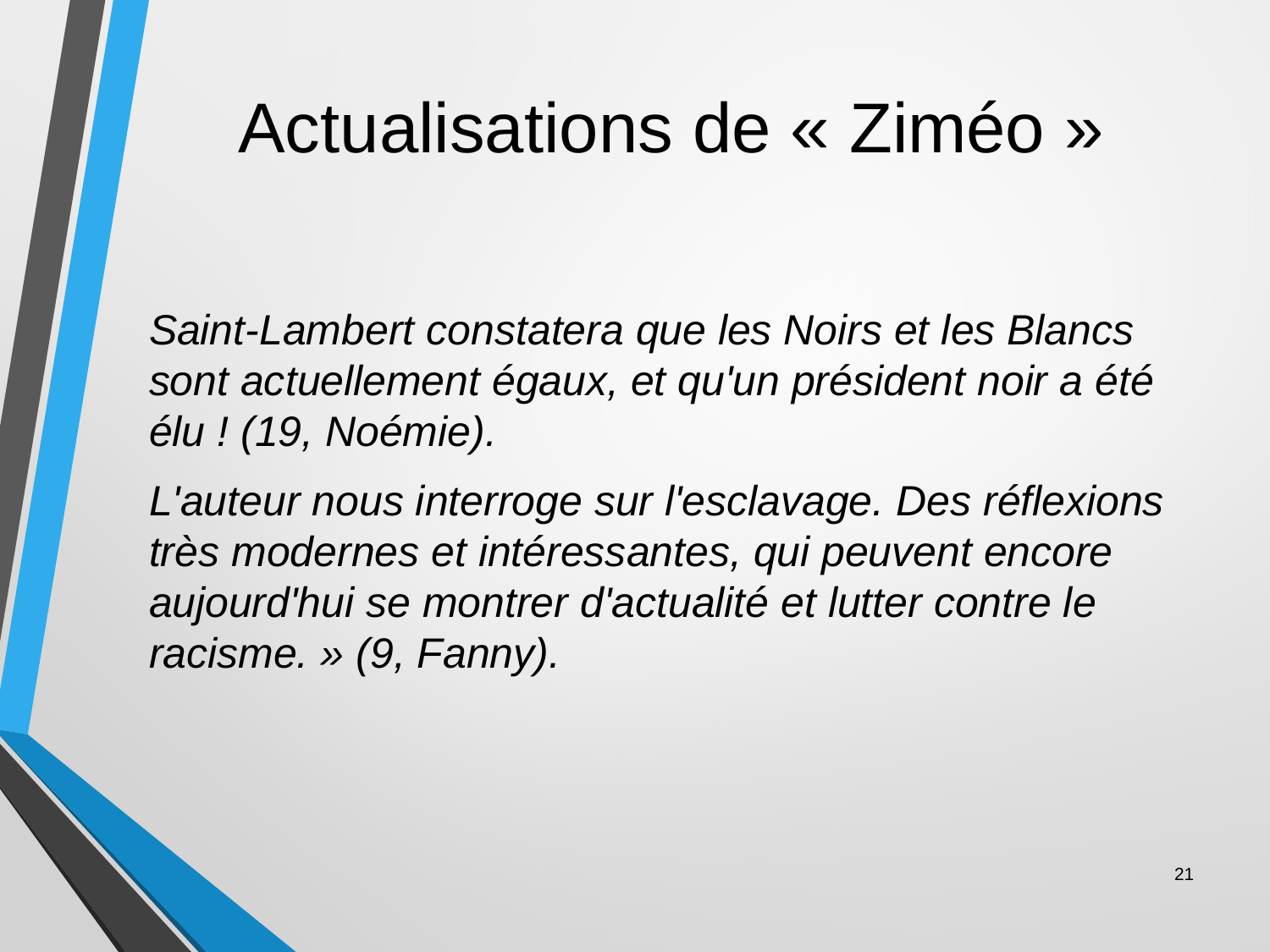

# Actualisations de « Ziméo »
Saint-Lambert constatera que les Noirs et les Blancs sont actuellement égaux, et qu'un président noir a été élu ! (19, Noémie).
L'auteur nous interroge sur l'esclavage. Des réflexions très modernes et intéressantes, qui peuvent encore aujourd'hui se montrer d'actualité et lutter contre le racisme. » (9, Fanny).

21